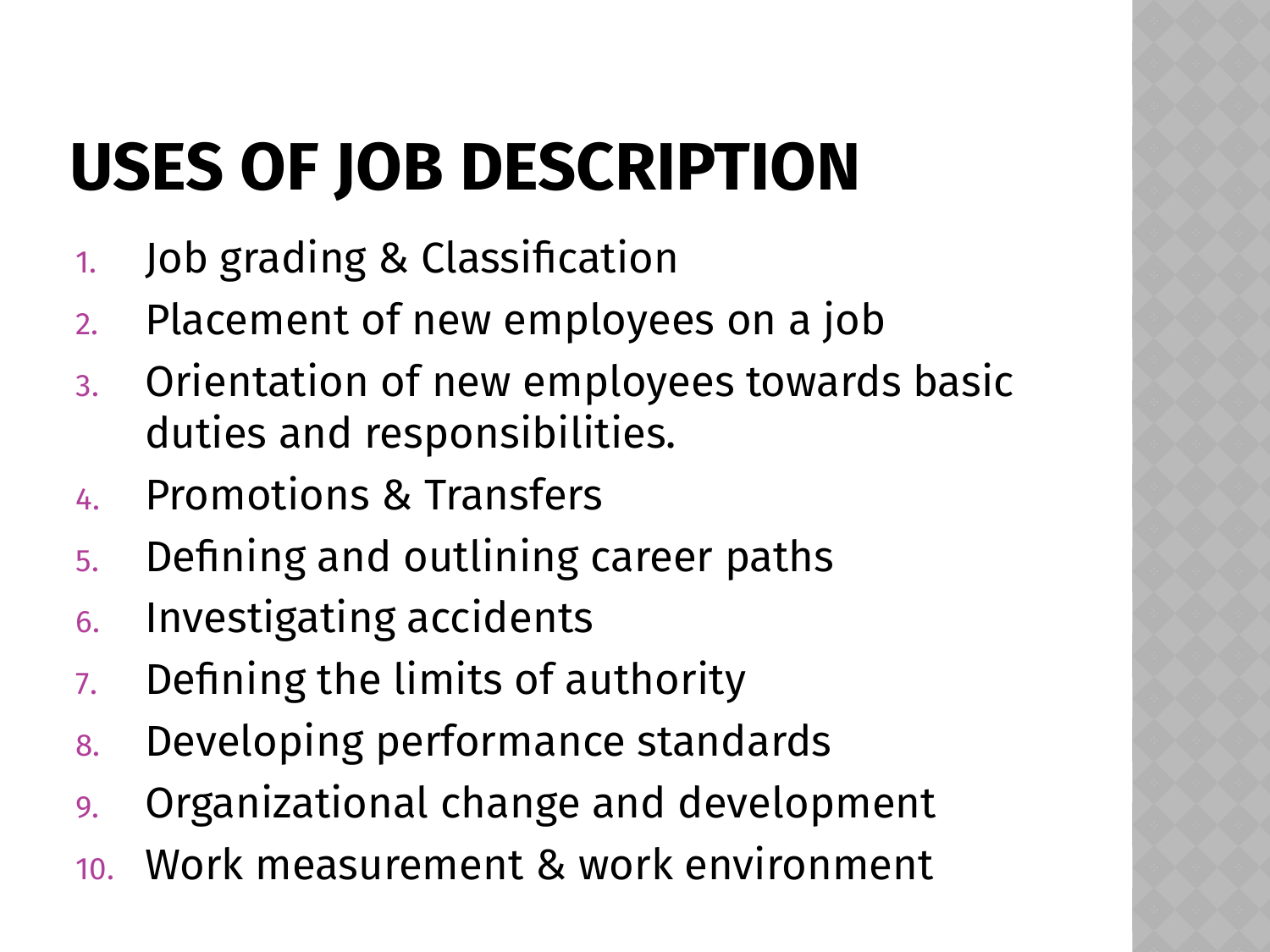

# Uses of Job Description
Job grading & Classification
Placement of new employees on a job
Orientation of new employees towards basic duties and responsibilities.
Promotions & Transfers
Defining and outlining career paths
Investigating accidents
Defining the limits of authority
Developing performance standards
Organizational change and development
Work measurement & work environment